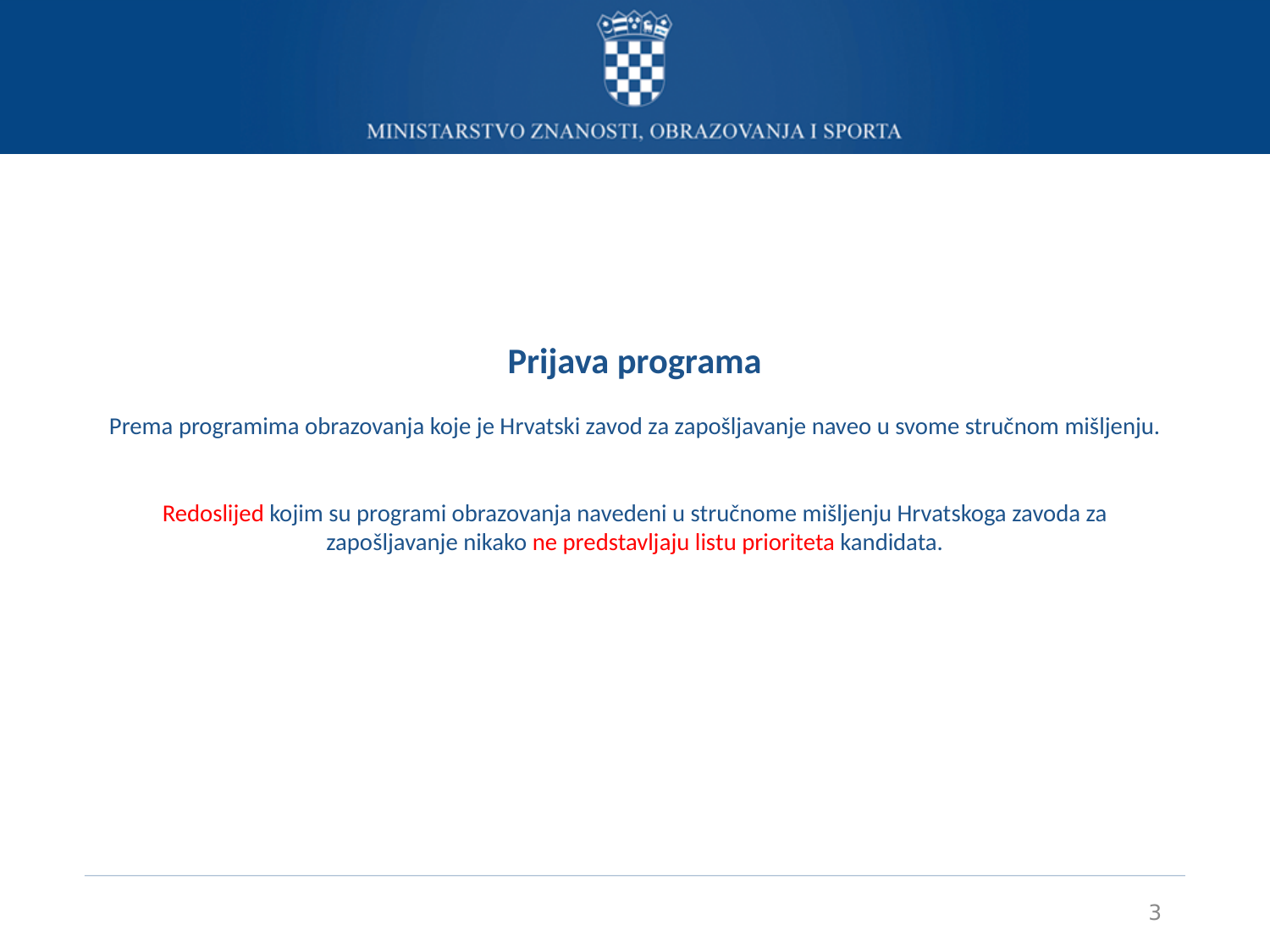

# Prijava programa Prema programima obrazovanja koje je Hrvatski zavod za zapošljavanje naveo u svome stručnom mišljenju. Redoslijed kojim su programi obrazovanja navedeni u stručnome mišljenju Hrvatskoga zavoda za zapošljavanje nikako ne predstavljaju listu prioriteta kandidata.
3